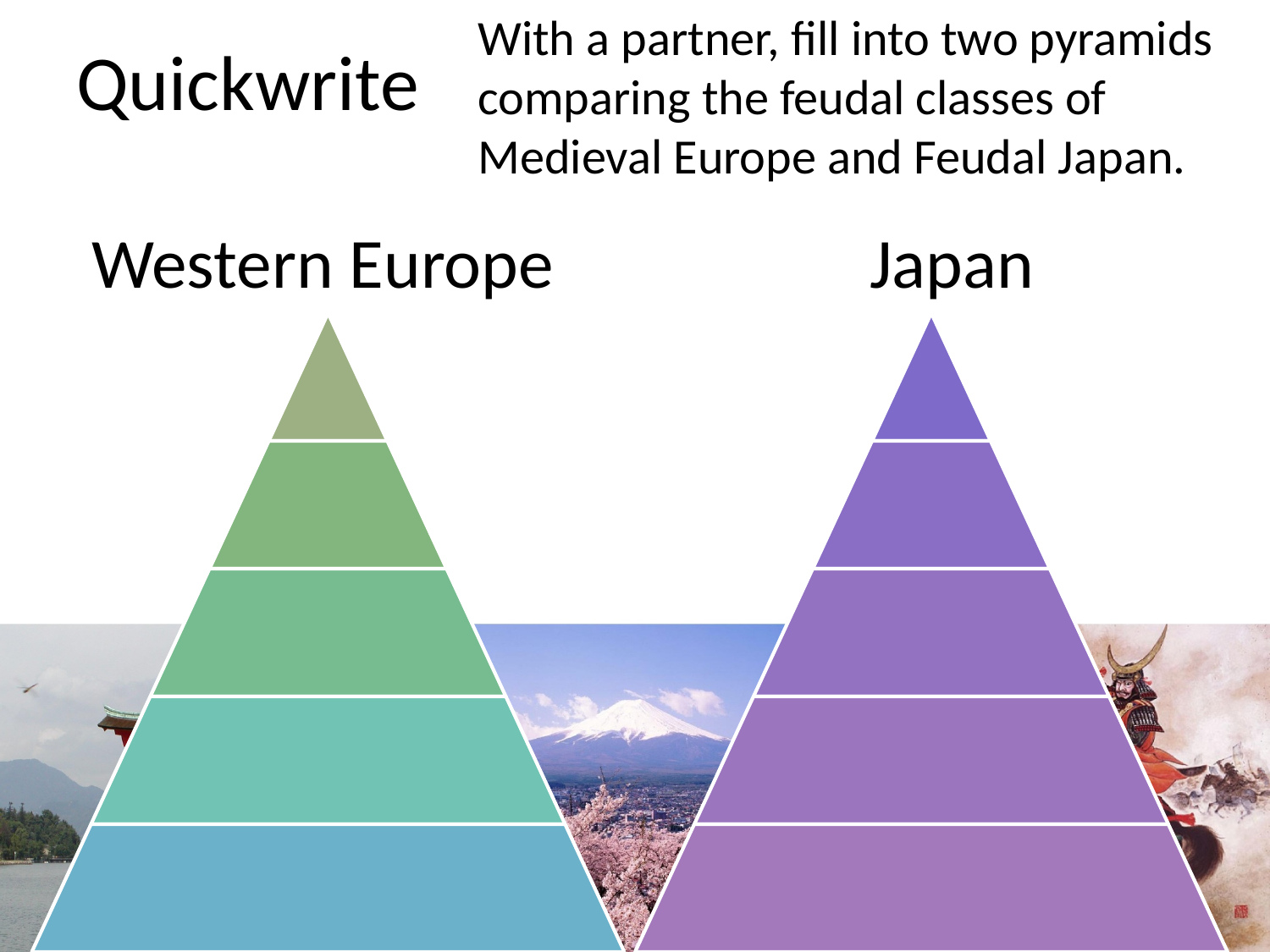

# Quickwrite
With a partner, fill into two pyramids comparing the feudal classes of Medieval Europe and Feudal Japan.
   Western Europe		    Japan